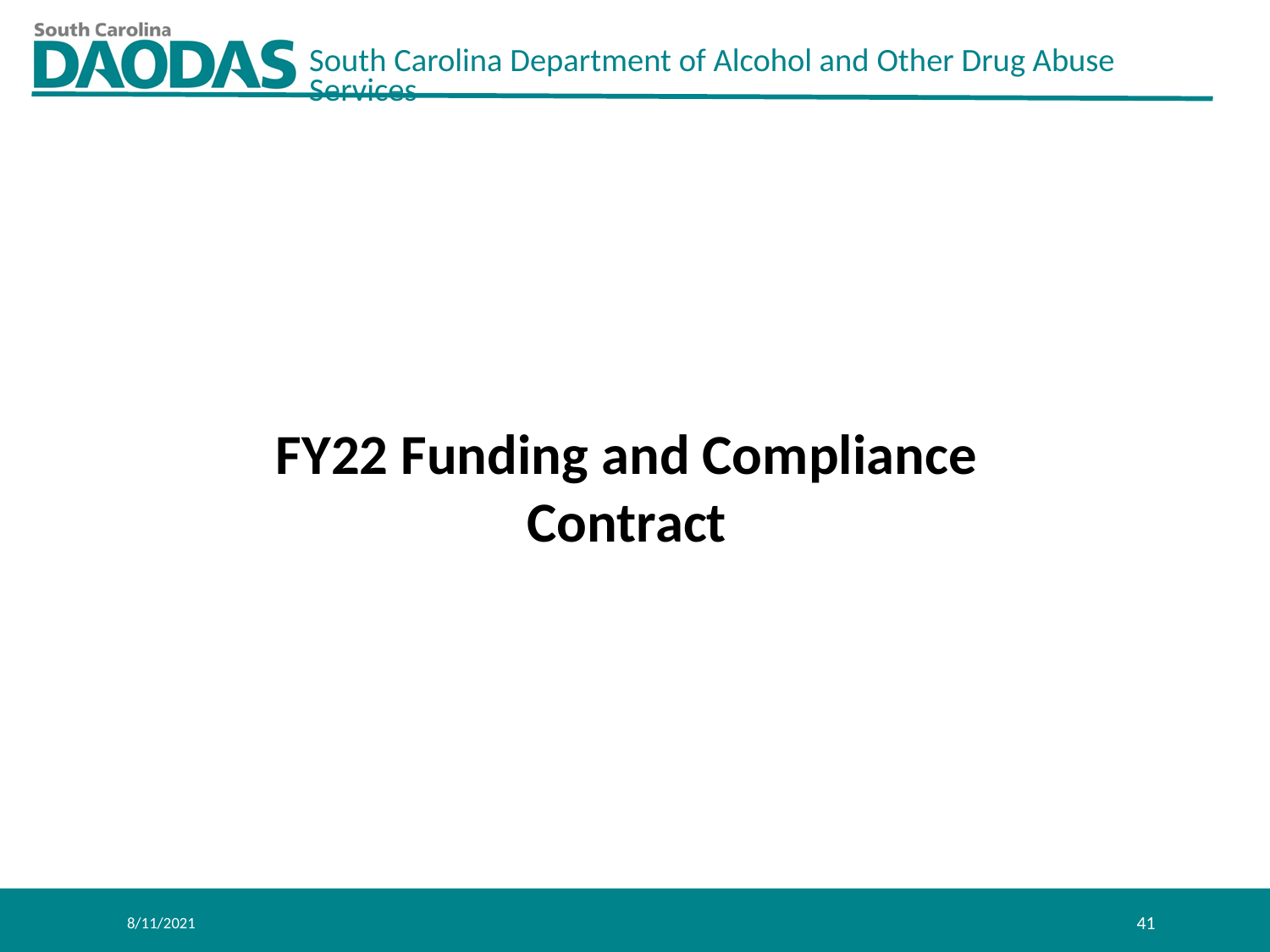

FY22 Funding and Compliance Contract
8/11/2021
41